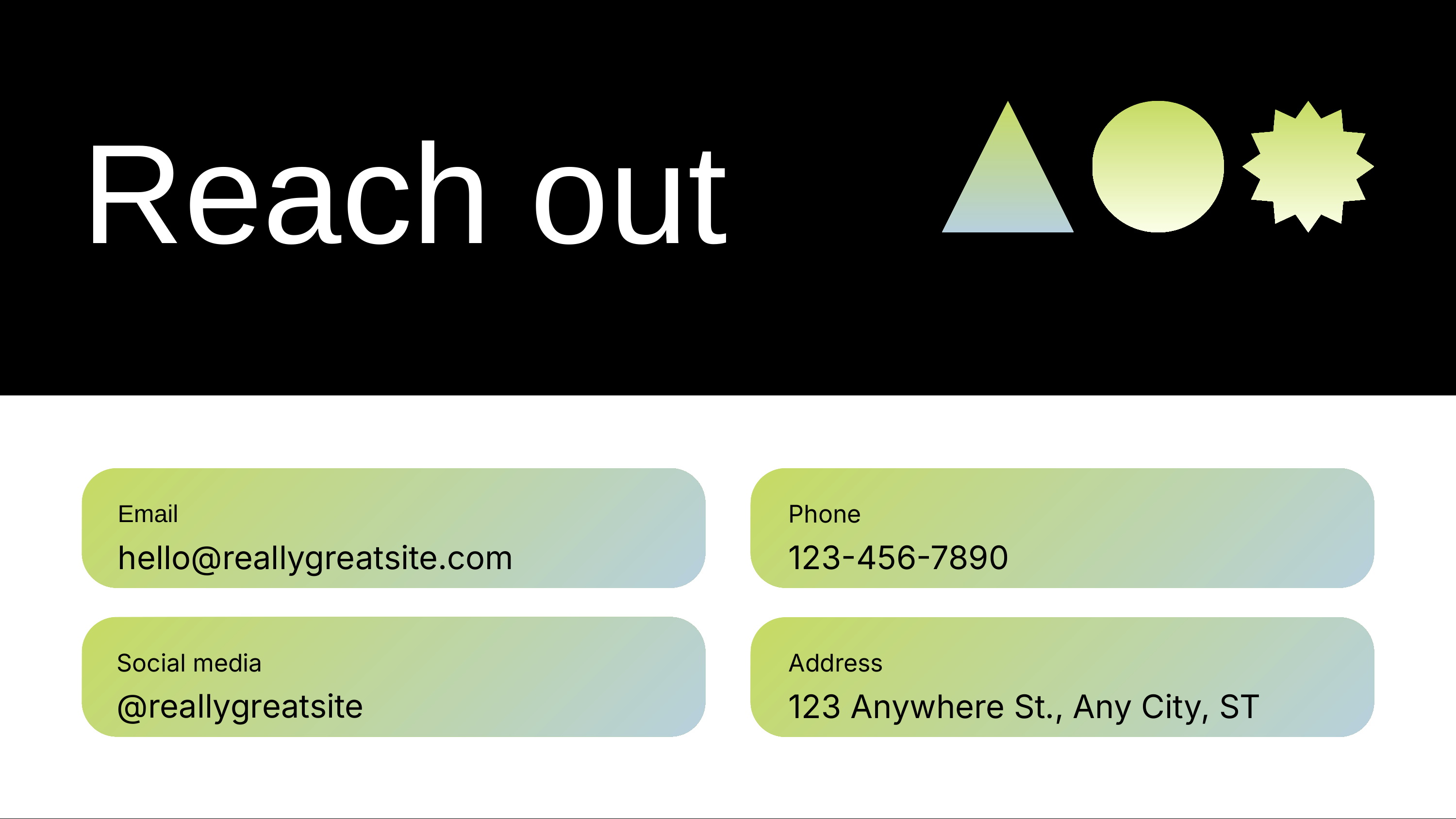

Reach out

Email
hello@reallygreatsite.com
Phone
123-456-7890

Social media
@reallygreatsite
Address
123 Anywhere St., Any City, ST